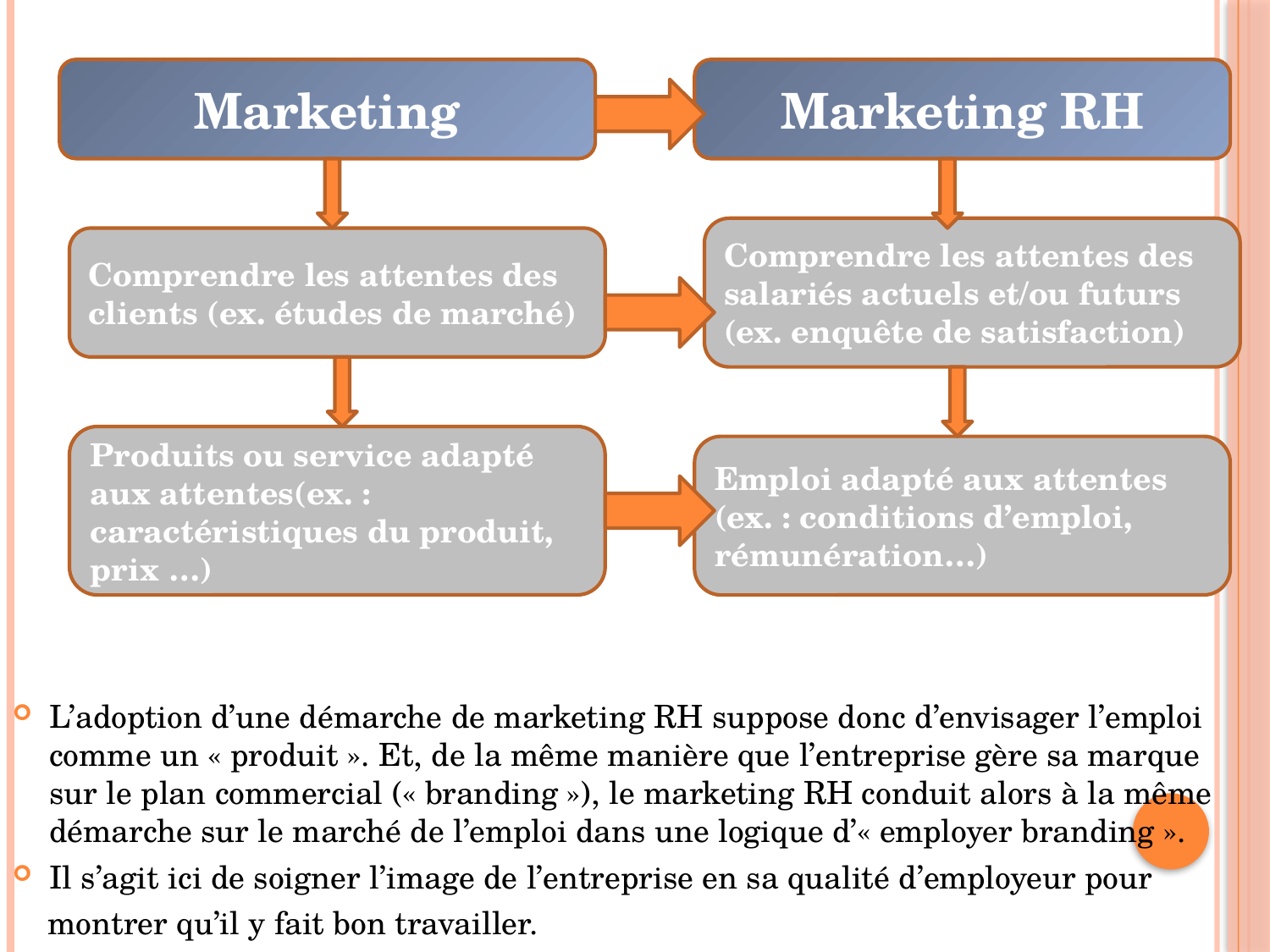

L’adoption d’une démarche de marketing RH suppose donc d’envisager l’emploi  comme un « produit ». Et, de la même manière que l’entreprise gère sa marque sur le plan commercial (« branding »), le marketing RH conduit alors à la même démarche sur le marché de l’emploi dans une logique d’« employer branding ».
Il s’agit ici de soigner l’image de l’entreprise en sa qualité d’employeur pour
    montrer qu’il y fait bon travailler.

Marketing
Marketing RH

Comprendre les attentes des salariés actuels et/ou futurs
(ex. enquête de satisfaction)
Comprendre les attentes des clients (ex. études de marché)

Produits ou service adapté aux attentes(ex. : caractéristiques du produit, prix …)
Emploi adapté aux attentes
(ex. : conditions d’emploi, rémunération…)